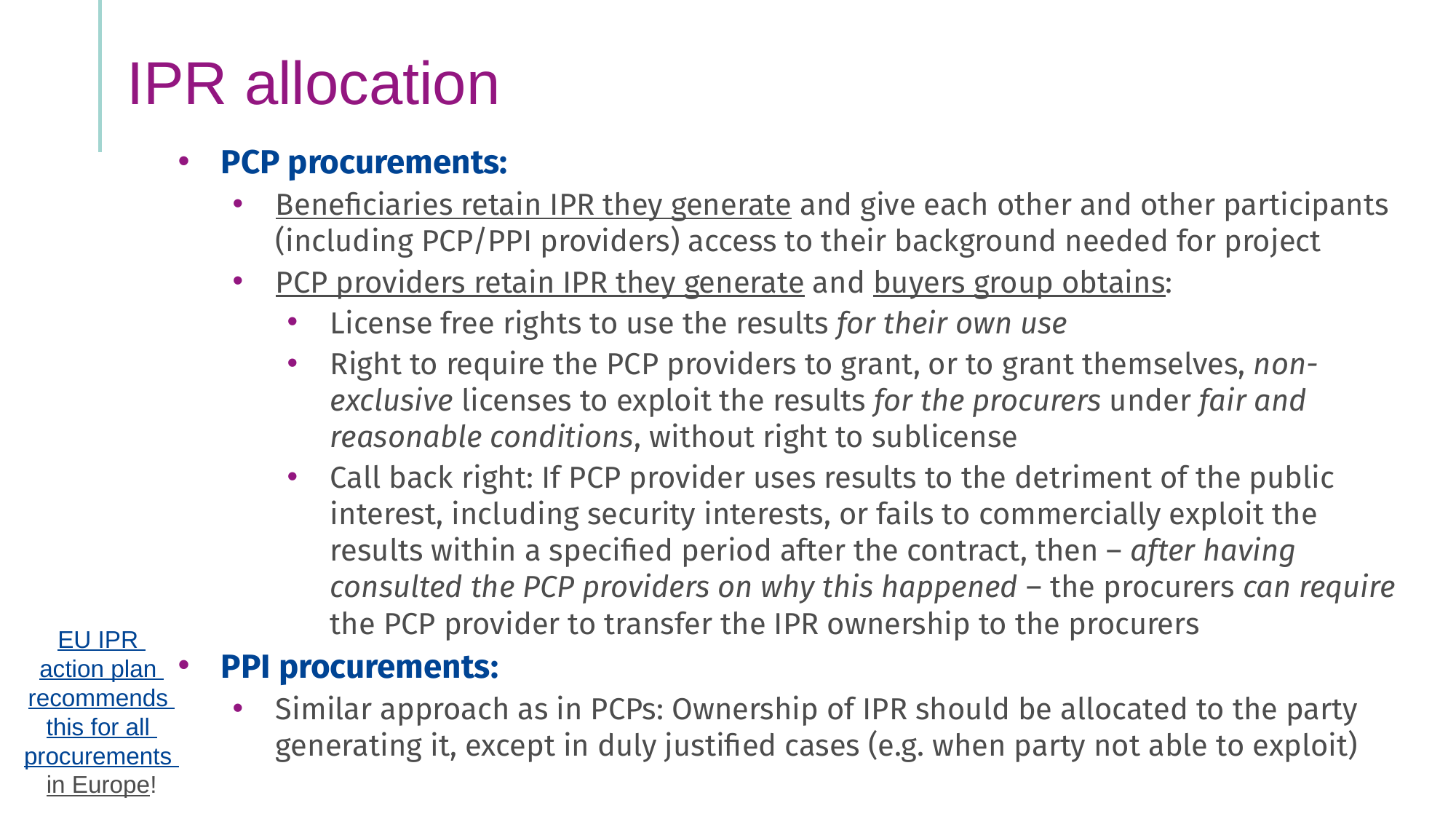

# IPR allocation
PCP / PPI
actions

PCP procurements:
Beneficiaries retain IPR they generate and give each other and other participants (including PCP/PPI providers) access to their background needed for project
PCP providers retain IPR they generate and buyers group obtains:
License free rights to use the results for their own use
Right to require the PCP providers to grant, or to grant themselves, non-exclusive licenses to exploit the results for the procurers under fair and reasonable conditions, without right to sublicense
Call back right: If PCP provider uses results to the detriment of the public interest, including security interests, or fails to commercially exploit the results within a specified period after the contract, then – after having consulted the PCP providers on why this happened – the procurers can require the PCP provider to transfer the IPR ownership to the procurers
PPI procurements:
Similar approach as in PCPs: Ownership of IPR should be allocated to the party generating it, except in duly justified cases (e.g. when party not able to exploit)
EU IPR
action plan
recommends
this for all
procurements
in Europe!